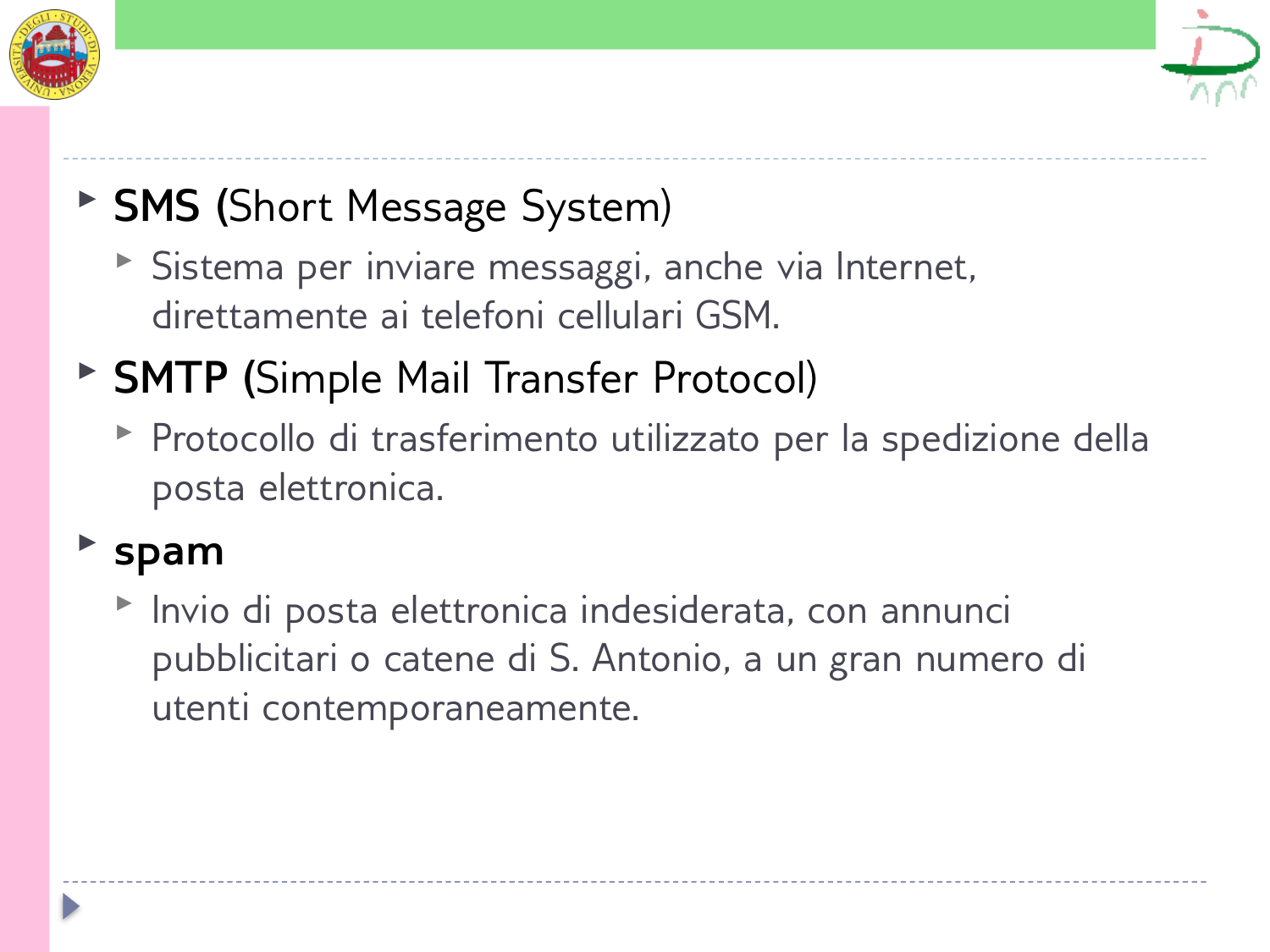

#
SMS (Short Message System)
Sistema per inviare messaggi, anche via Internet, direttamente ai telefoni cellulari GSM.
SMTP (Simple Mail Transfer Protocol)
Protocollo di trasferimento utilizzato per la spedizione della posta elettronica.
spam
Invio di posta elettronica indesiderata, con annunci pubblicitari o catene di S. Antonio, a un gran numero di utenti contemporaneamente.